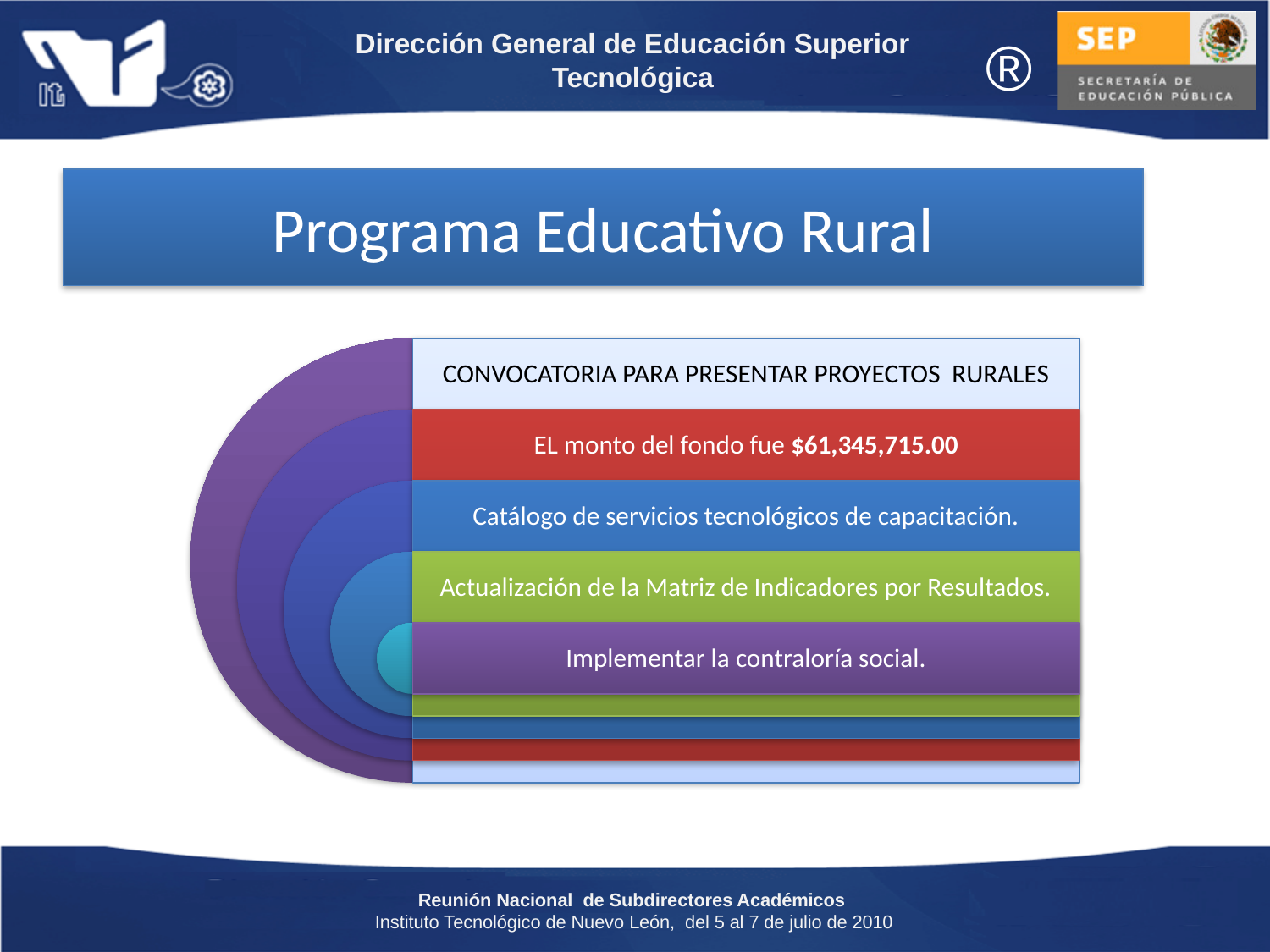

®
# Programa Educativo Rural
CONVOCATORIA PARA PRESENTAR PROYECTOS  RURALES
EL monto del fondo fue $61,345,715.00
Catálogo de servicios tecnológicos de capacitación.
Actualización de la Matriz de Indicadores por Resultados.
Implementar la contraloría social.